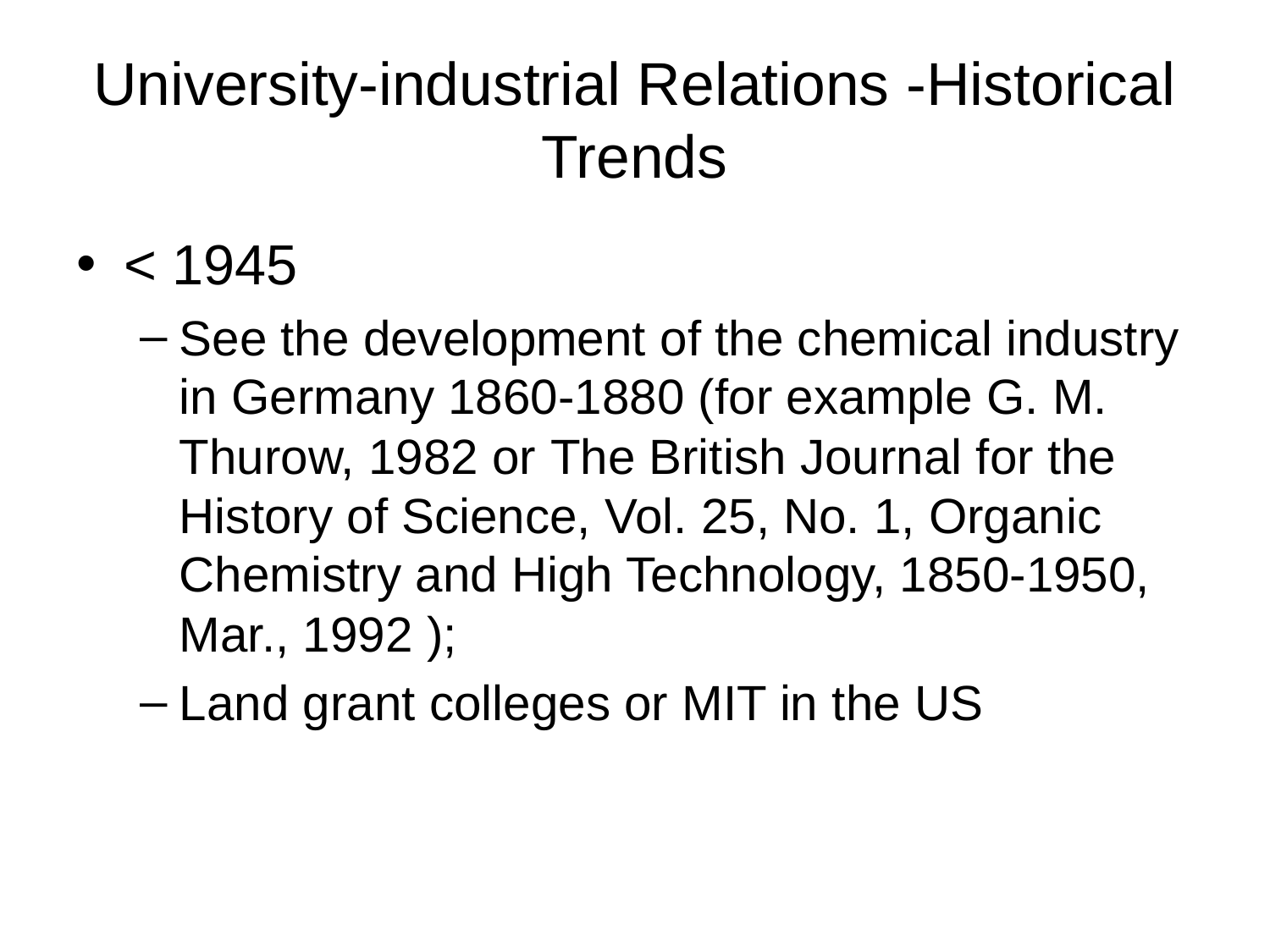

# University-industrial Relations -Historical Trends
< 1945
See the development of the chemical industry in Germany 1860-1880 (for example G. M. Thurow, 1982 or The British Journal for the History of Science, Vol. 25, No. 1, Organic Chemistry and High Technology, 1850-1950, Mar., 1992 );
Land grant colleges or MIT in the US